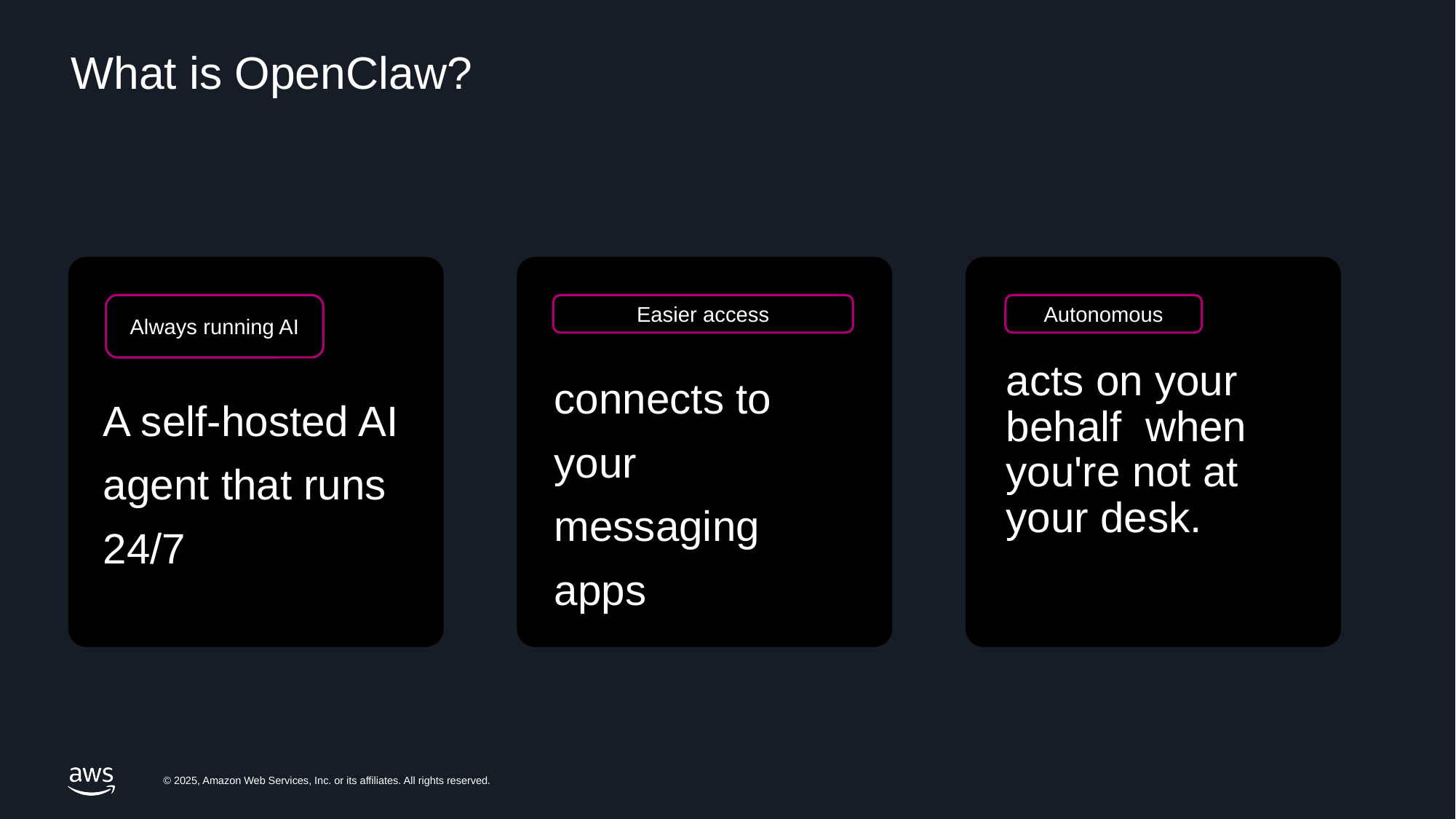

Explore our products

# What is OpenClaw?

Easier access
Always running AI
Autonomous
connects to your messaging apps

acts on your behalf  when you're not at your desk.
A self-hosted AI agent that runs 24/7